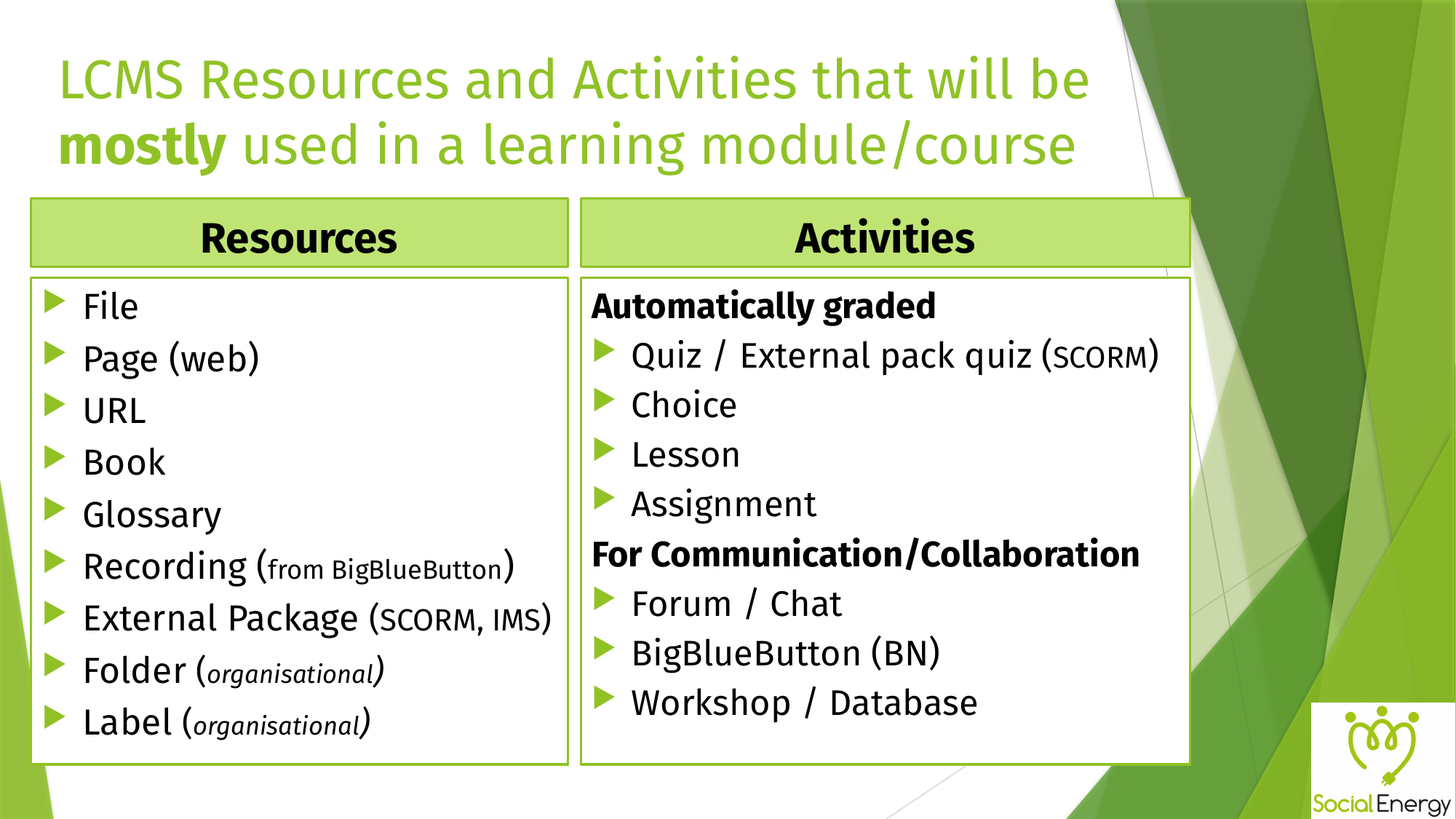

# LCMS Resources and Activities that will be mostly used in a learning module/course
Resources
Activities
Automatically graded
Quiz / External pack quiz (SCORM)
Choice
Lesson
Assignment
For Communication/Collaboration
Forum / Chat
BigBlueButton (BN)
Workshop / Database
File
Page (web)
URL
Book
Glossary
Recording (from BigBlueButton)
External Package (SCORM, IMS)
Folder (organisational)
Label (organisational)